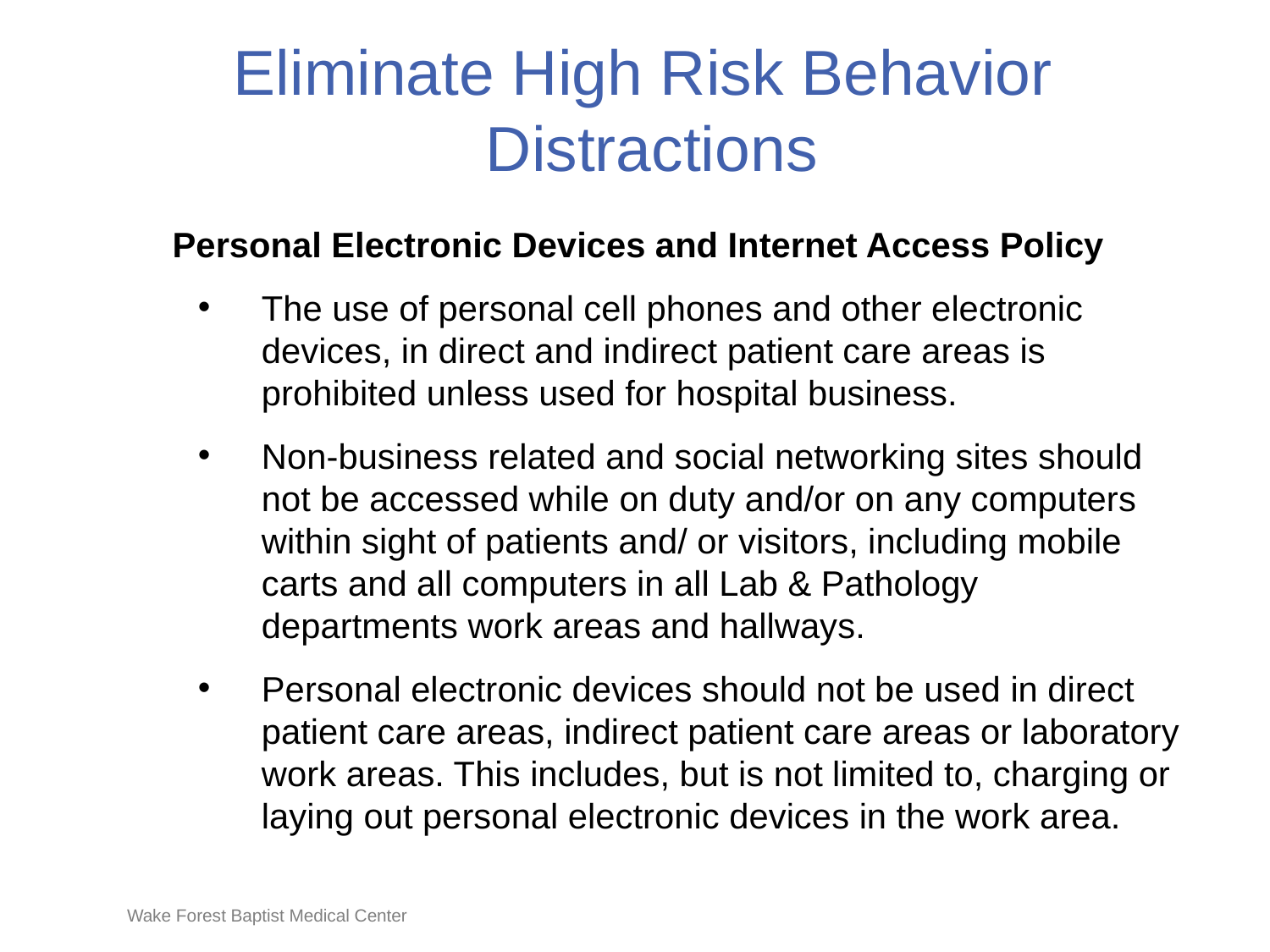

# Eliminate High Risk Behavior Distractions
Personal Electronic Devices and Internet Access Policy
The use of personal cell phones and other electronic devices, in direct and indirect patient care areas is prohibited unless used for hospital business.
Non-business related and social networking sites should not be accessed while on duty and/or on any computers within sight of patients and/ or visitors, including mobile carts and all computers in all Lab & Pathology departments work areas and hallways.
Personal electronic devices should not be used in direct patient care areas, indirect patient care areas or laboratory work areas. This includes, but is not limited to, charging or laying out personal electronic devices in the work area.